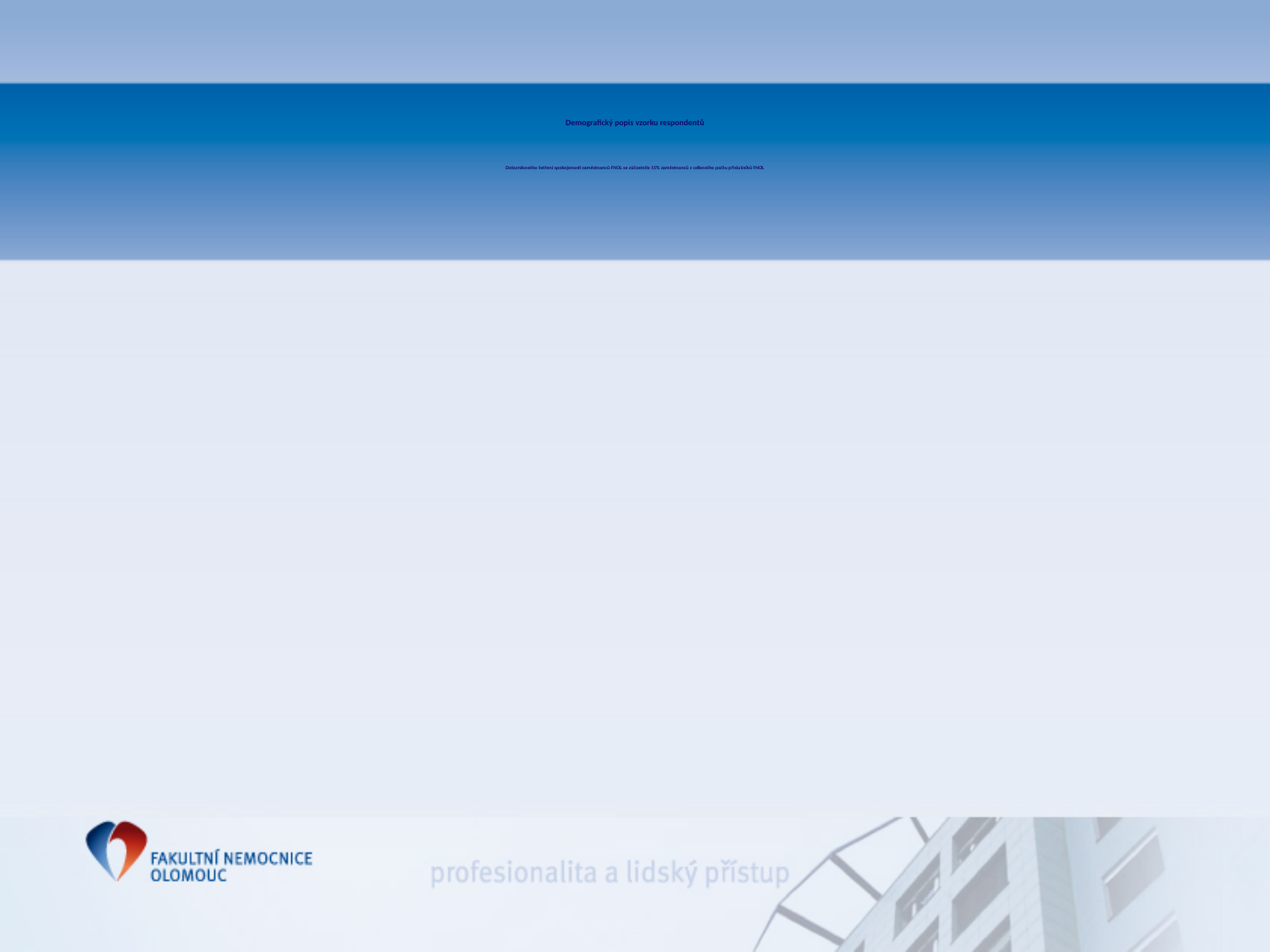

# Demografický popis vzorku respondentů Dotazníkového šetření spokojenosti zaměstnanců FNOL se zúčastnilo 15% zaměstnanců z celkového počtu příslušníků FNOL